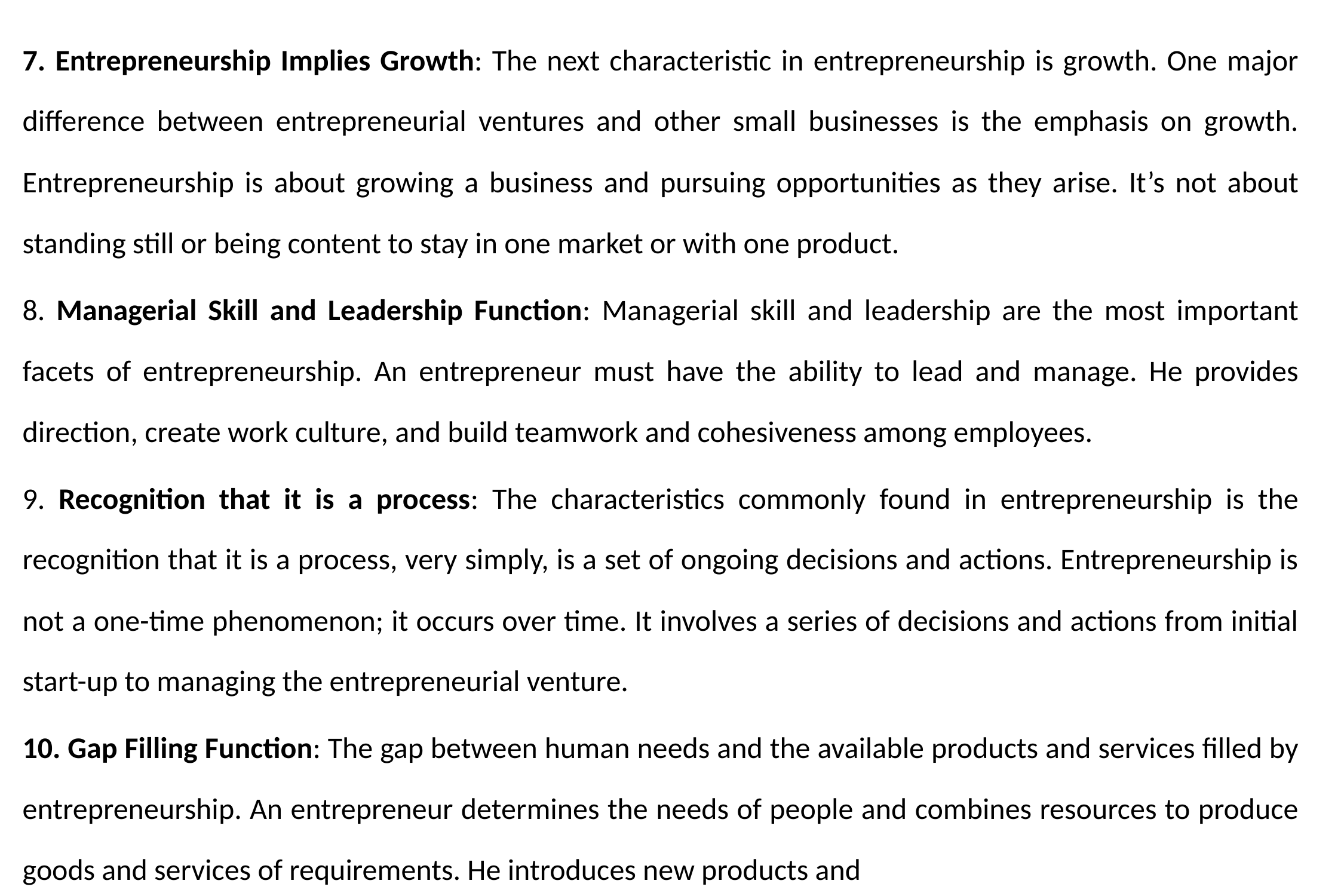

7. Entrepreneurship Implies Growth: The next characteristic in entrepreneurship is growth. One major difference between entrepreneurial ventures and other small businesses is the emphasis on growth. Entrepreneurship is about growing a business and pursu­ing opportunities as they arise. It’s not about standing still or being content to stay in one market or with one product.
8. Managerial Skill and Leadership Function: Managerial skill and leadership are the most important facets of entrepreneurship. An entrepreneur must have the ability to lead and manage. He provides direction, create work culture, and build teamwork and cohesiveness among employees.
9. Recognition that it is a process: The characteristics commonly found in entrepreneurship is the recognition that it is a process, very simply, is a set of ongoing decisions and actions. Entrepreneurship is not a one-time phenomenon; it occurs over time. It involves a series of decisions and actions from initial start-up to managing the entrepreneurial venture.
10. Gap Filling Function: The gap between human needs and the available products and services filled by entrepreneurship. An entrepreneur determines the needs of people and combines resources to produce goods and services of requirements. He introduces new products and